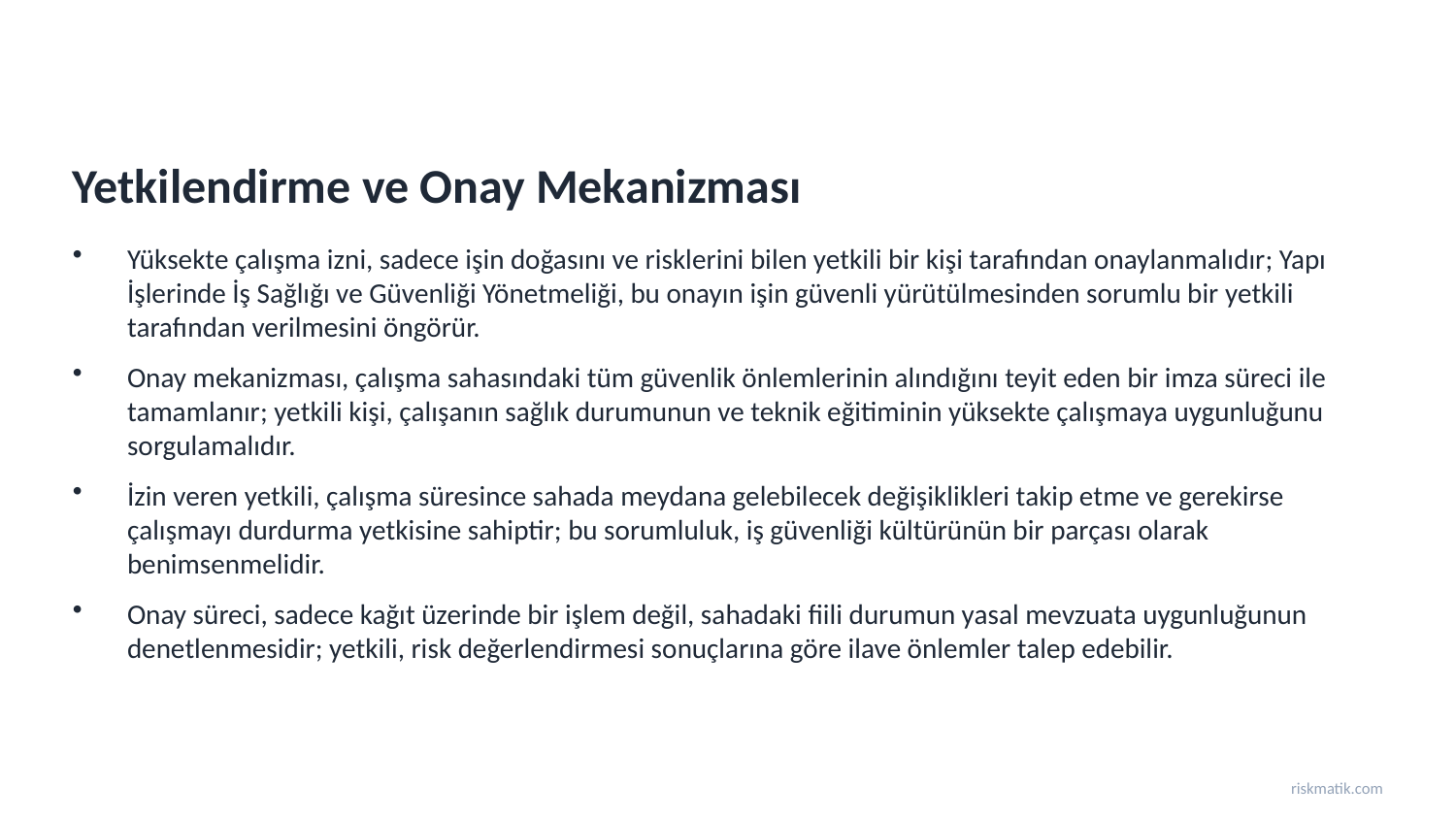

Yetkilendirme ve Onay Mekanizması
Yüksekte çalışma izni, sadece işin doğasını ve risklerini bilen yetkili bir kişi tarafından onaylanmalıdır; Yapı İşlerinde İş Sağlığı ve Güvenliği Yönetmeliği, bu onayın işin güvenli yürütülmesinden sorumlu bir yetkili tarafından verilmesini öngörür.
Onay mekanizması, çalışma sahasındaki tüm güvenlik önlemlerinin alındığını teyit eden bir imza süreci ile tamamlanır; yetkili kişi, çalışanın sağlık durumunun ve teknik eğitiminin yüksekte çalışmaya uygunluğunu sorgulamalıdır.
İzin veren yetkili, çalışma süresince sahada meydana gelebilecek değişiklikleri takip etme ve gerekirse çalışmayı durdurma yetkisine sahiptir; bu sorumluluk, iş güvenliği kültürünün bir parçası olarak benimsenmelidir.
Onay süreci, sadece kağıt üzerinde bir işlem değil, sahadaki fiili durumun yasal mevzuata uygunluğunun denetlenmesidir; yetkili, risk değerlendirmesi sonuçlarına göre ilave önlemler talep edebilir.
riskmatik.com